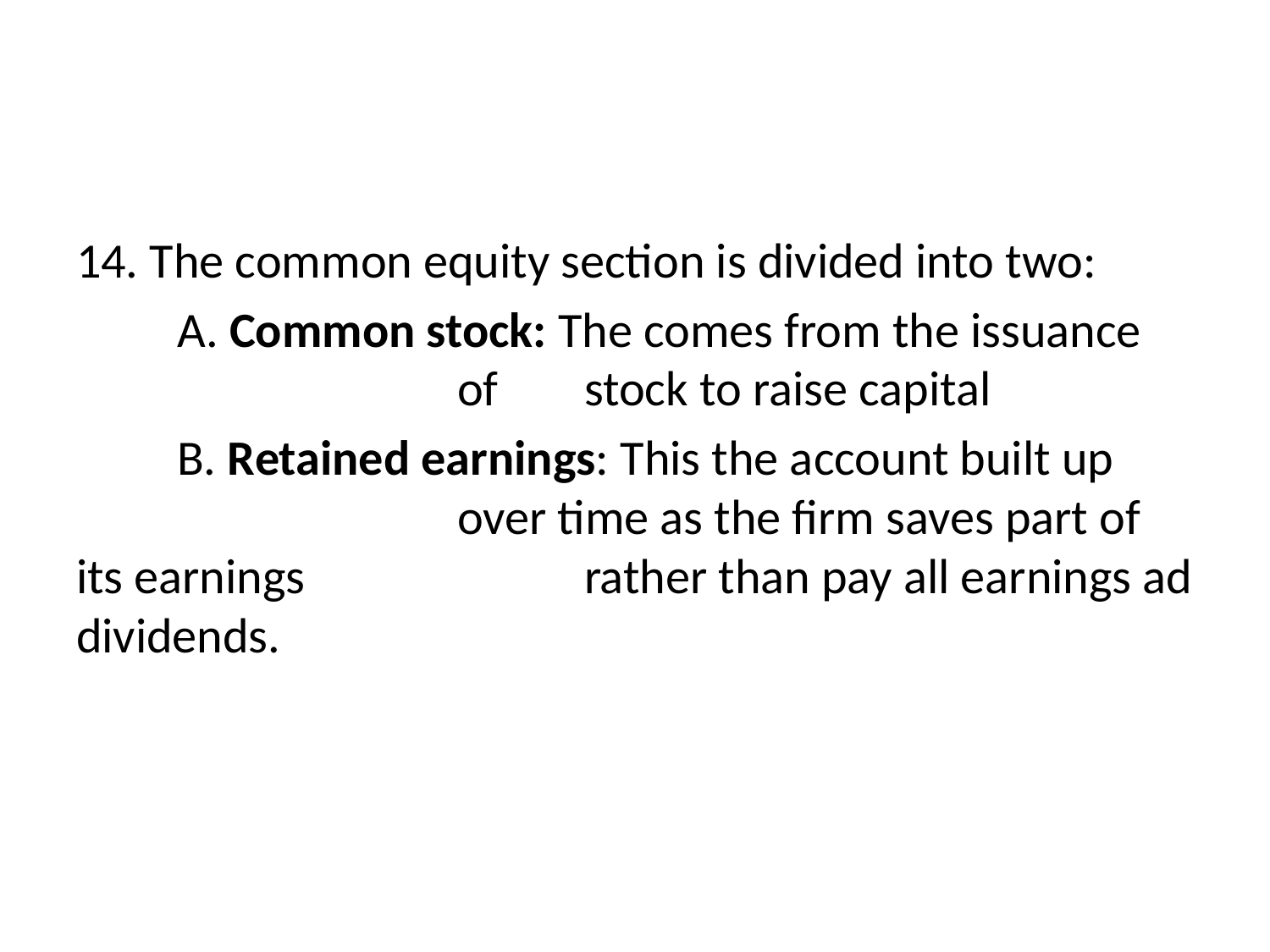

#
14. The common equity section is divided into two:
         A. Common stock: The comes from the issuance 			of 	stock to raise capital
         B. Retained earnings: This the account built up 	 		over time as the firm saves part of its earnings 			rather than pay all earnings ad dividends.